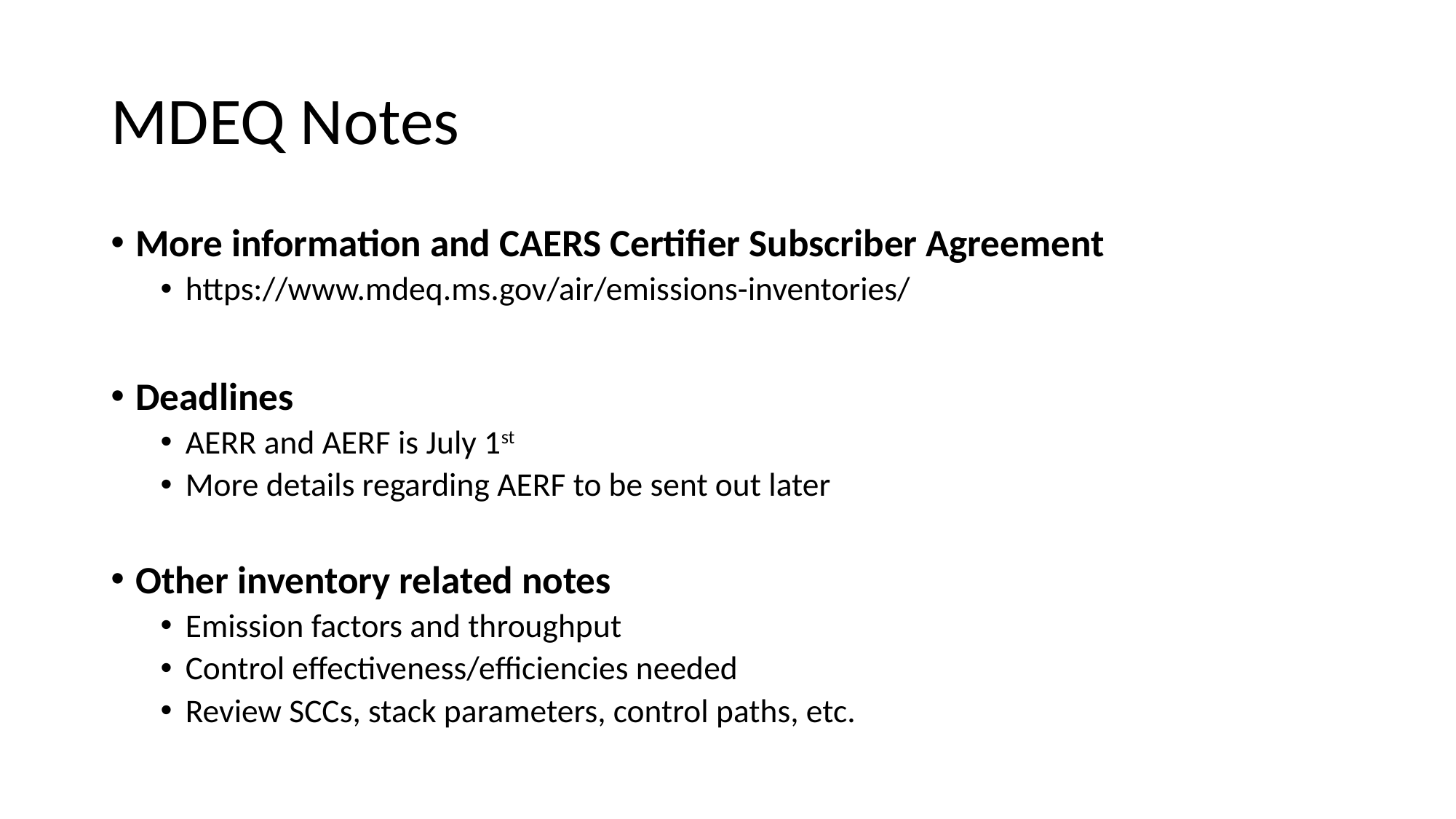

# MDEQ Notes
More information and CAERS Certifier Subscriber Agreement
https://www.mdeq.ms.gov/air/emissions-inventories/

Deadlines
AERR and AERF is July 1st
More details regarding AERF to be sent out later

Other inventory related notes
Emission factors and throughput
Control effectiveness/efficiencies needed
Review SCCs, stack parameters, control paths, etc.